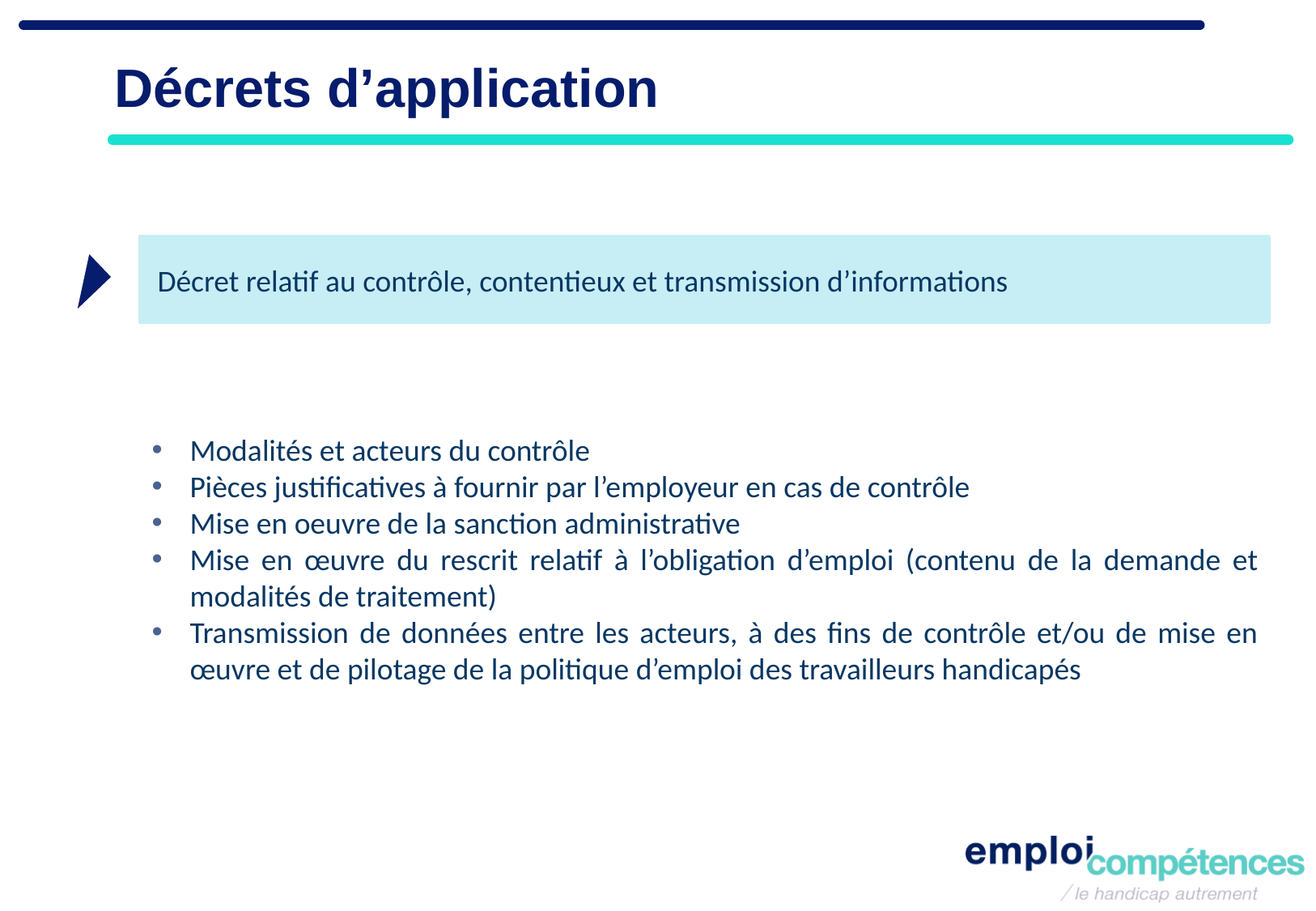

INTRODUCTION
Décrets d’application
 Décret relatif au contrôle, contentieux et transmission d’informations

Modalités et acteurs du contrôle
Pièces justificatives à fournir par l’employeur en cas de contrôle
Mise en oeuvre de la sanction administrative
Mise en œuvre du rescrit relatif à l’obligation d’emploi (contenu de la demande et modalités de traitement)
Transmission de données entre les acteurs, à des fins de contrôle et/ou de mise en œuvre et de pilotage de la politique d’emploi des travailleurs handicapés